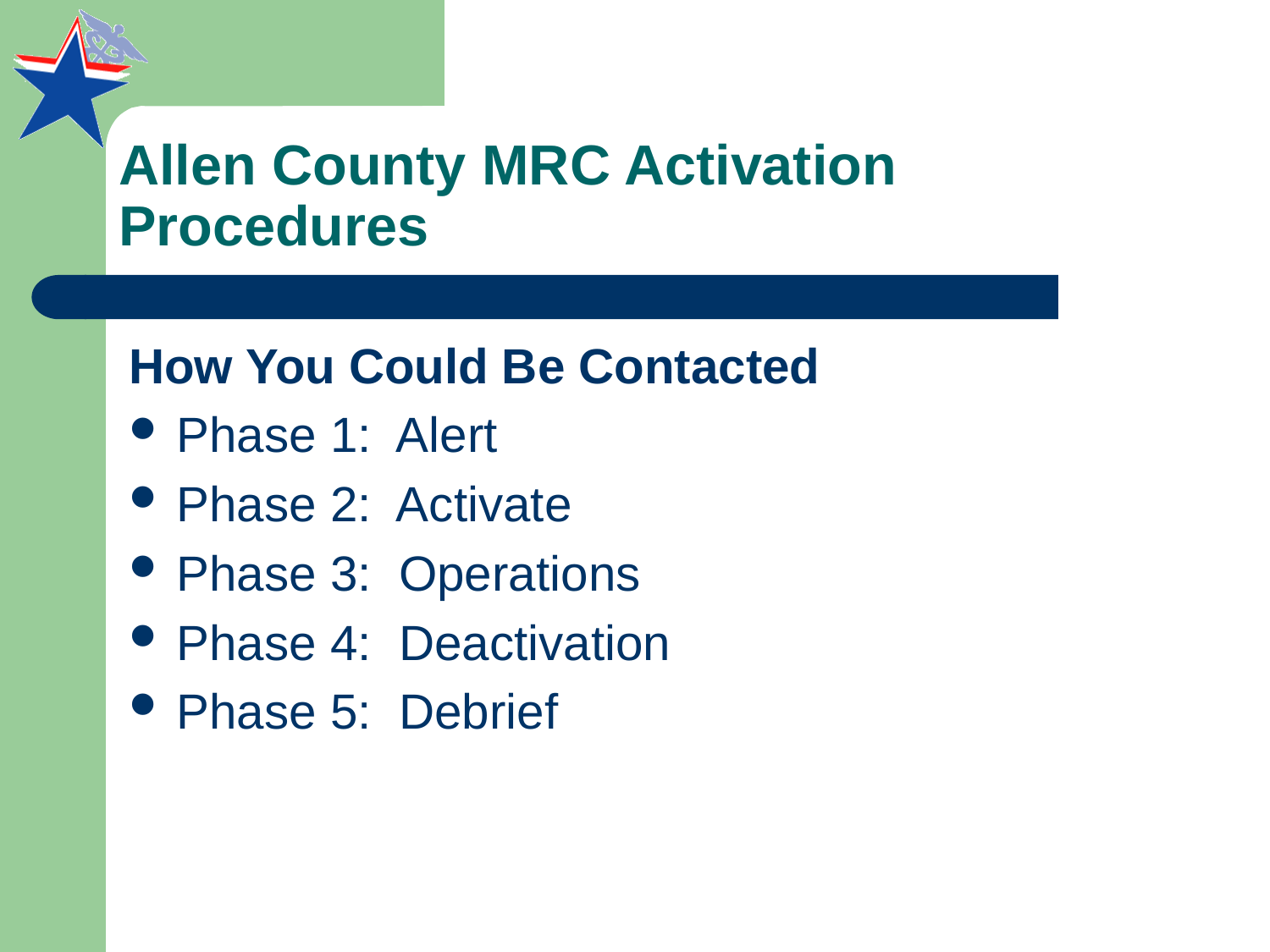

# Allen County MRC Activation Procedures
How You Could Be Contacted
Phase 1:  Alert
Phase 2:  Activate
Phase 3:  Operations
Phase 4:  Deactivation
Phase 5:  Debrief